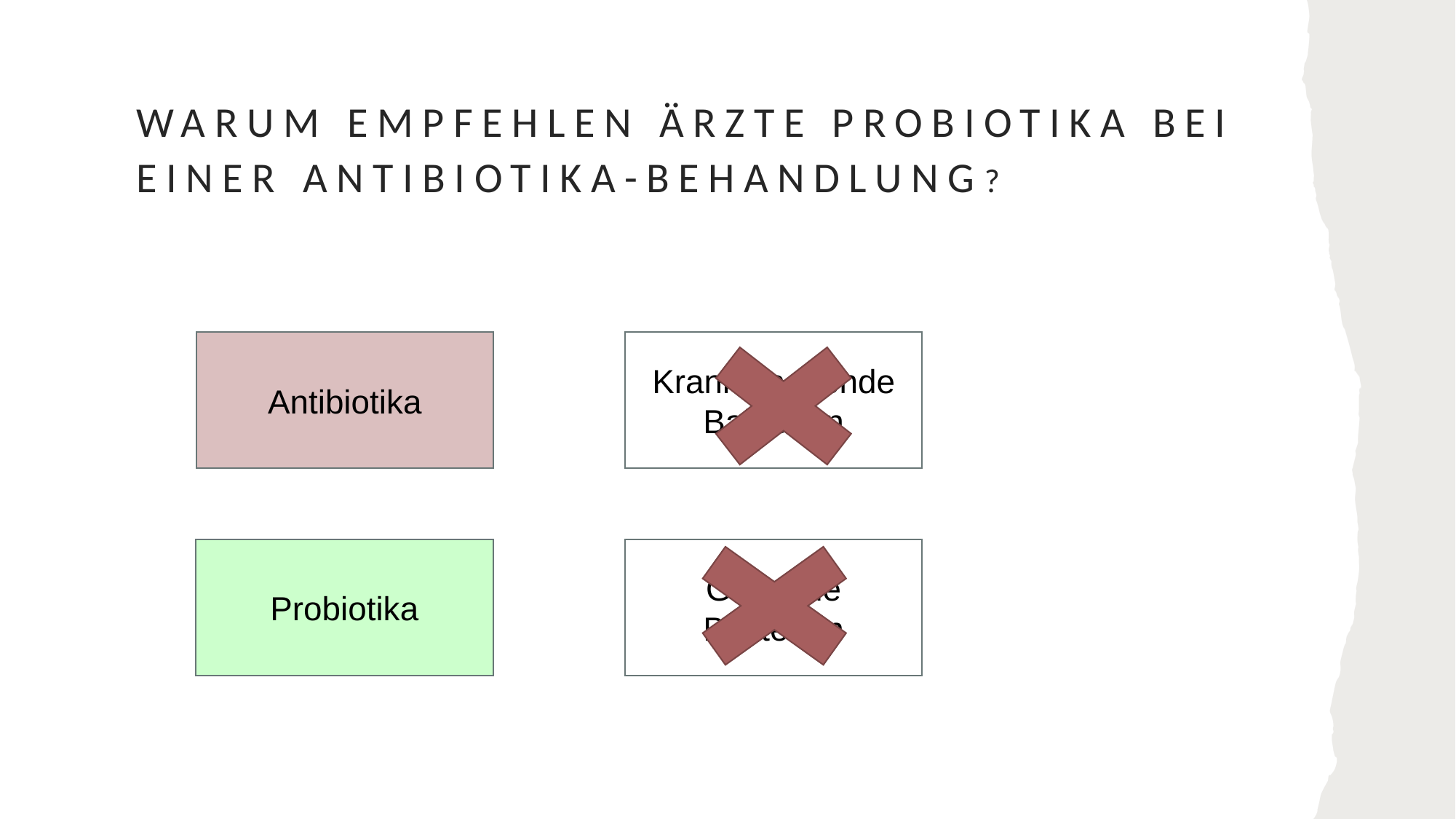

# Warum empfehlen Ärzte Probiotika bei einer Antibiotika-Behandlung?

Antibiotika
Krankmachende Bakterien

Probiotika
Gesunde Bakterien